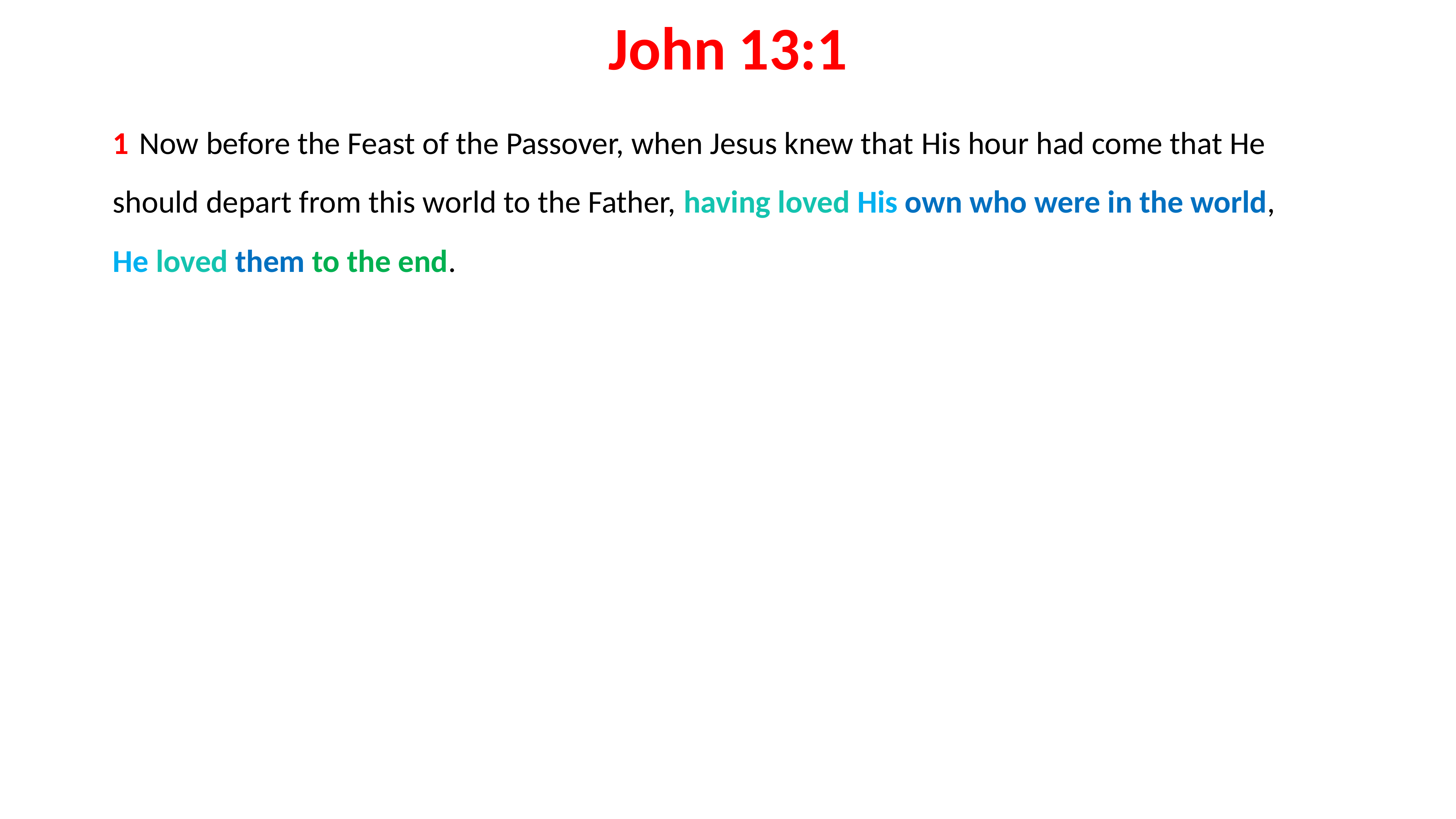

# John 13:1
1  Now before the Feast of the Passover, when Jesus knew that His hour had come that He should depart from this world to the Father, having loved His own who were in the world, He loved them to the end.